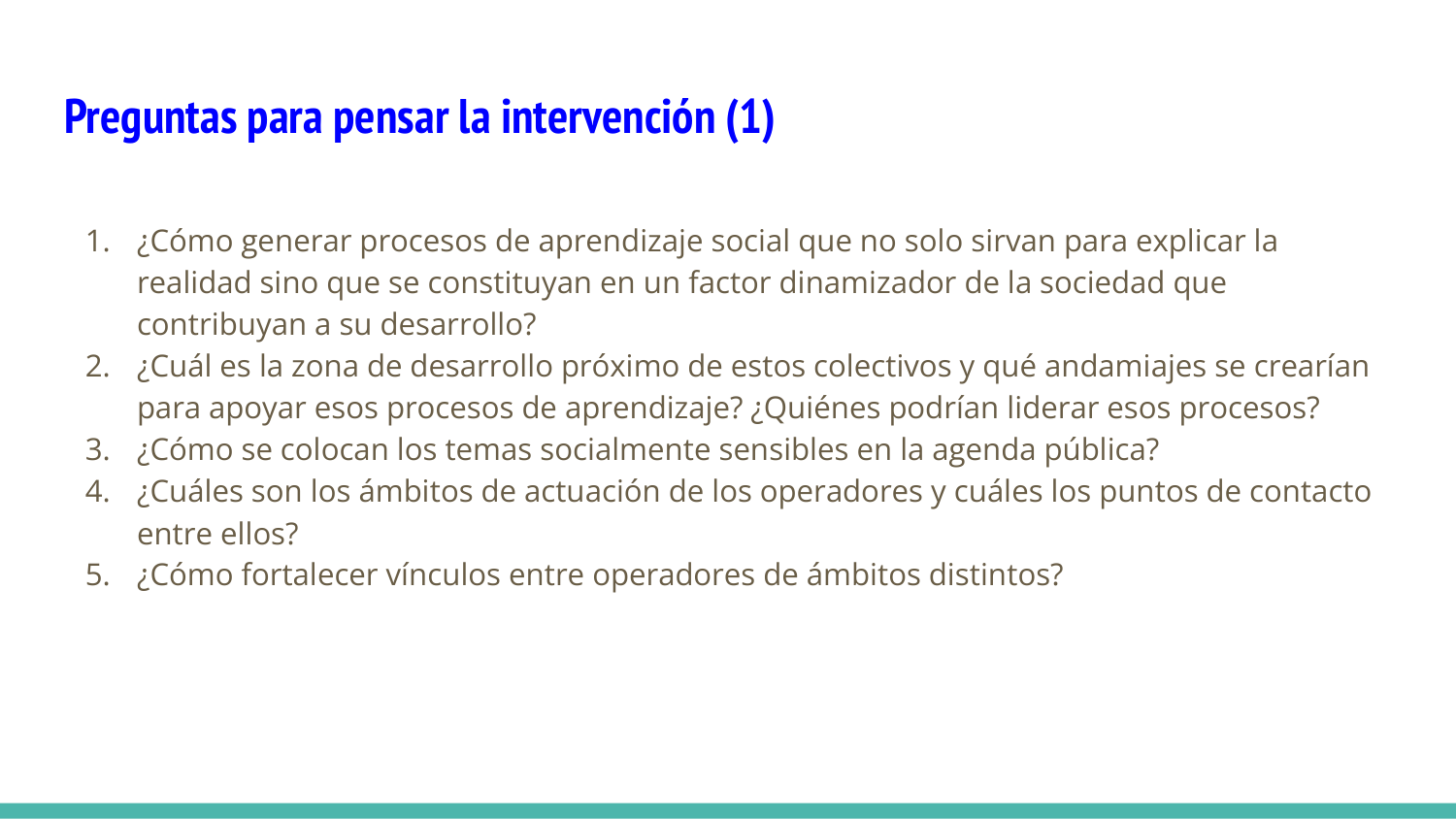

# Preguntas para pensar la intervención (1)
¿Cómo generar procesos de aprendizaje social que no solo sirvan para explicar la realidad sino que se constituyan en un factor dinamizador de la sociedad que contribuyan a su desarrollo?
¿Cuál es la zona de desarrollo próximo de estos colectivos y qué andamiajes se crearían para apoyar esos procesos de aprendizaje? ¿Quiénes podrían liderar esos procesos?
¿Cómo se colocan los temas socialmente sensibles en la agenda pública?
¿Cuáles son los ámbitos de actuación de los operadores y cuáles los puntos de contacto entre ellos?
¿Cómo fortalecer vínculos entre operadores de ámbitos distintos?